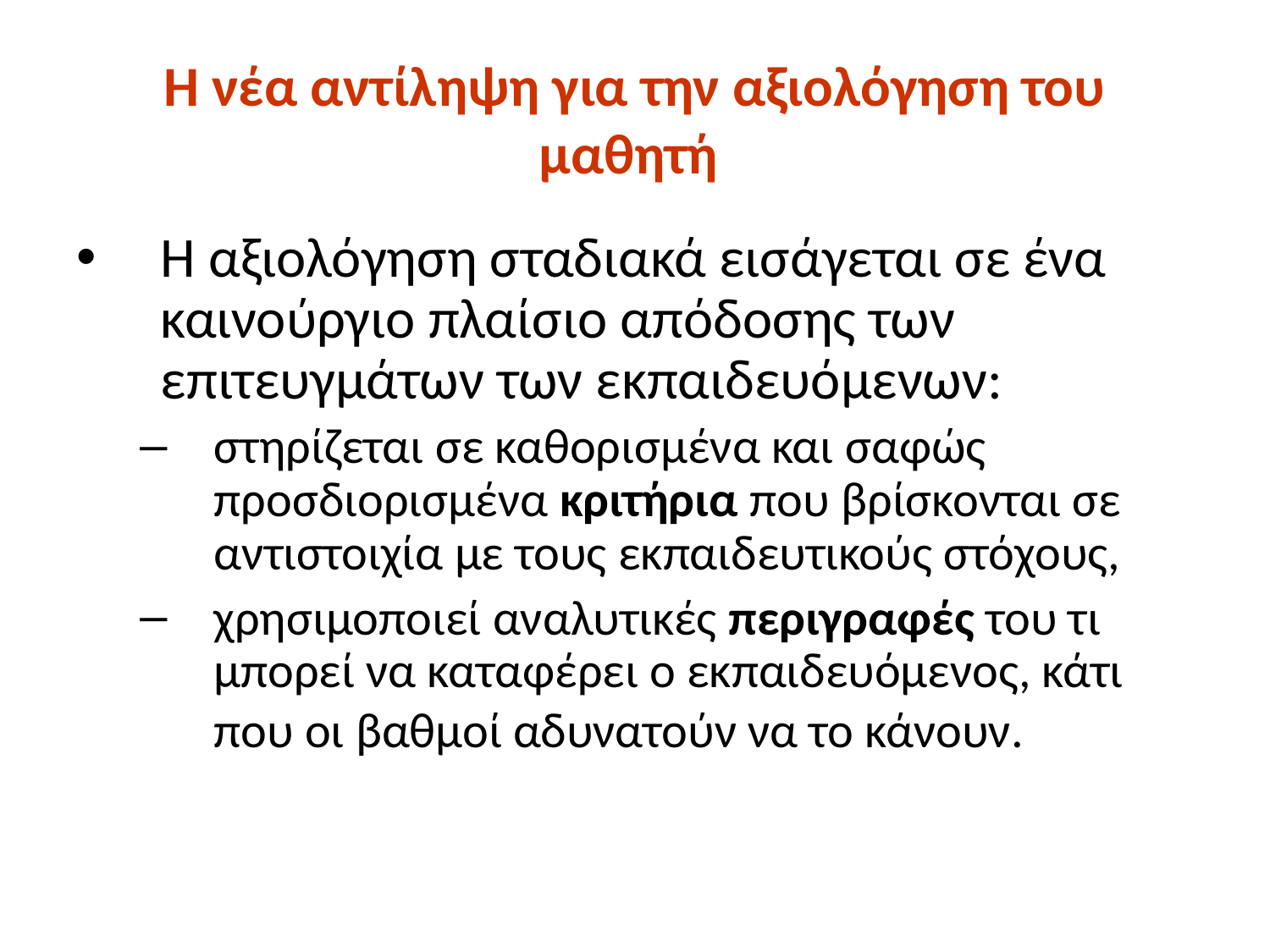

# Η νέα αντίληψη για την αξιολόγηση του μαθητή
Η αξιολόγηση σταδιακά εισάγεται σε ένα καινούργιο πλαίσιο απόδοσης των επιτευγμάτων των εκπαιδευόμενων:
στηρίζεται σε καθορισμένα και σαφώς προσδιορισμένα κριτήρια που βρίσκονται σε αντιστοιχία με τους εκπαιδευτικούς στόχους,
χρησιμοποιεί αναλυτικές περιγραφές του τι μπορεί να καταφέρει ο εκπαιδευόμενος, κάτι που οι βαθμοί αδυνατούν να το κάνουν.